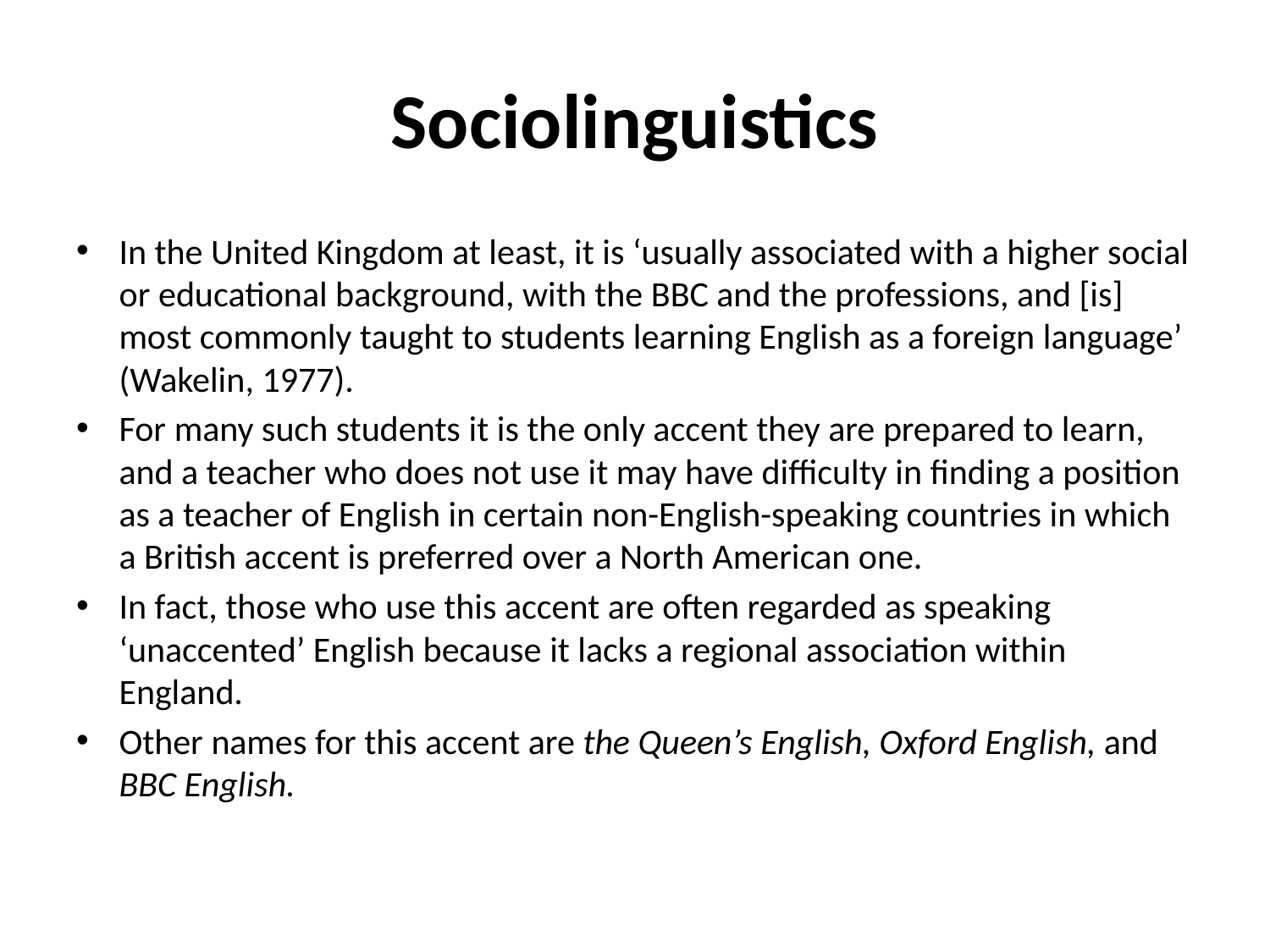

# Sociolinguistics
In the United Kingdom at least, it is ‘usually associated with a higher social or educational background, with the BBC and the professions, and [is] most commonly taught to students learning English as a foreign language’ (Wakelin, 1977).
For many such students it is the only accent they are prepared to learn, and a teacher who does not use it may have difficulty in finding a position as a teacher of English in certain non-English-speaking countries in which a British accent is preferred over a North American one.
In fact, those who use this accent are often regarded as speaking ‘unaccented’ English because it lacks a regional association within England.
Other names for this accent are the Queen’s English, Oxford English, and BBC English.